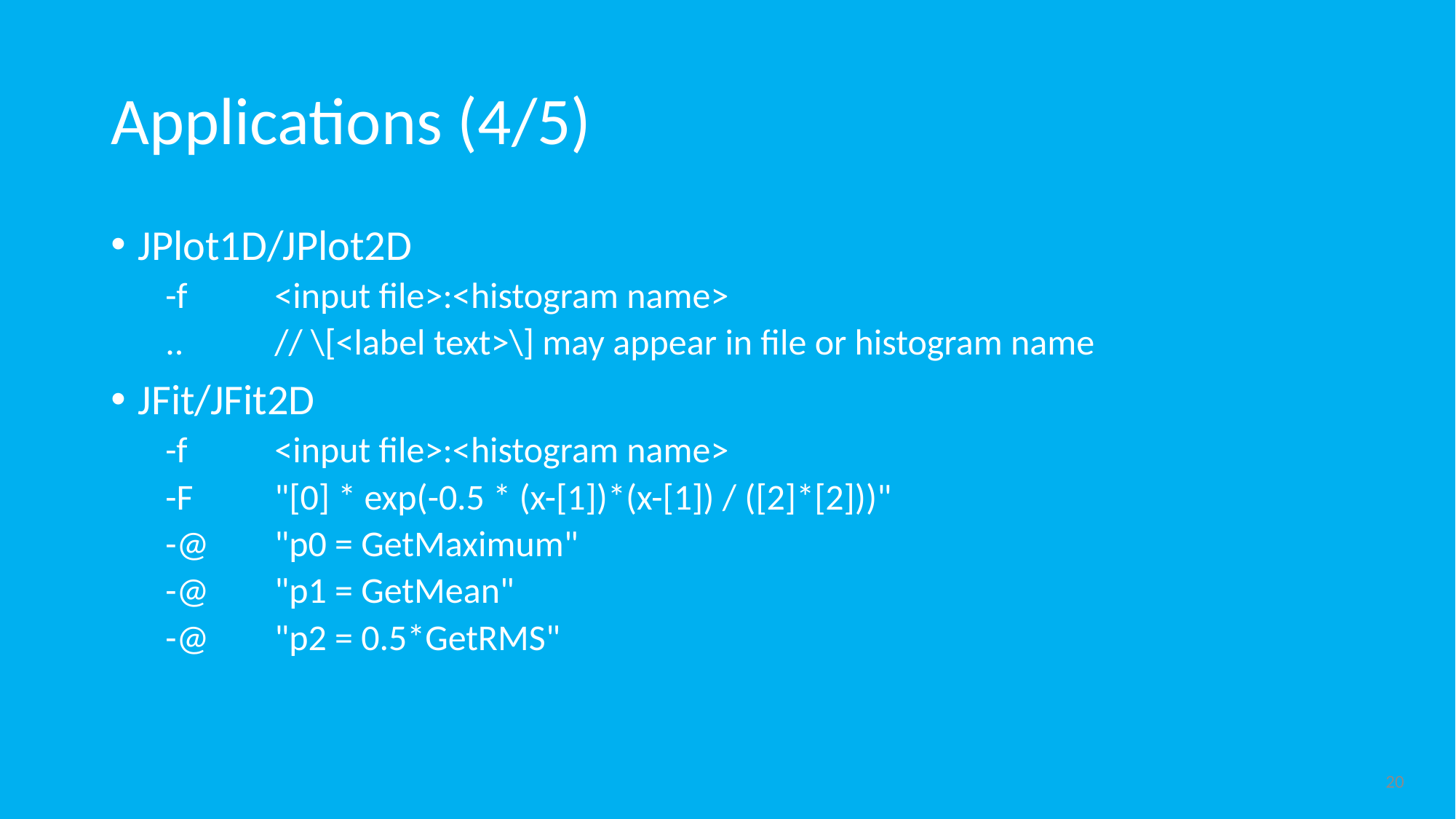

# Applications (4/5)
JPlot1D/JPlot2D
-f	<input file>:<histogram name>
..	// \[<label text>\] may appear in file or histogram name
JFit/JFit2D
-f	<input file>:<histogram name>
-F	"[0] * exp(-0.5 * (x-[1])*(x-[1]) / ([2]*[2]))"
-@	"p0 = GetMaximum"
-@	"p1 = GetMean"
-@	"p2 = 0.5*GetRMS"

20